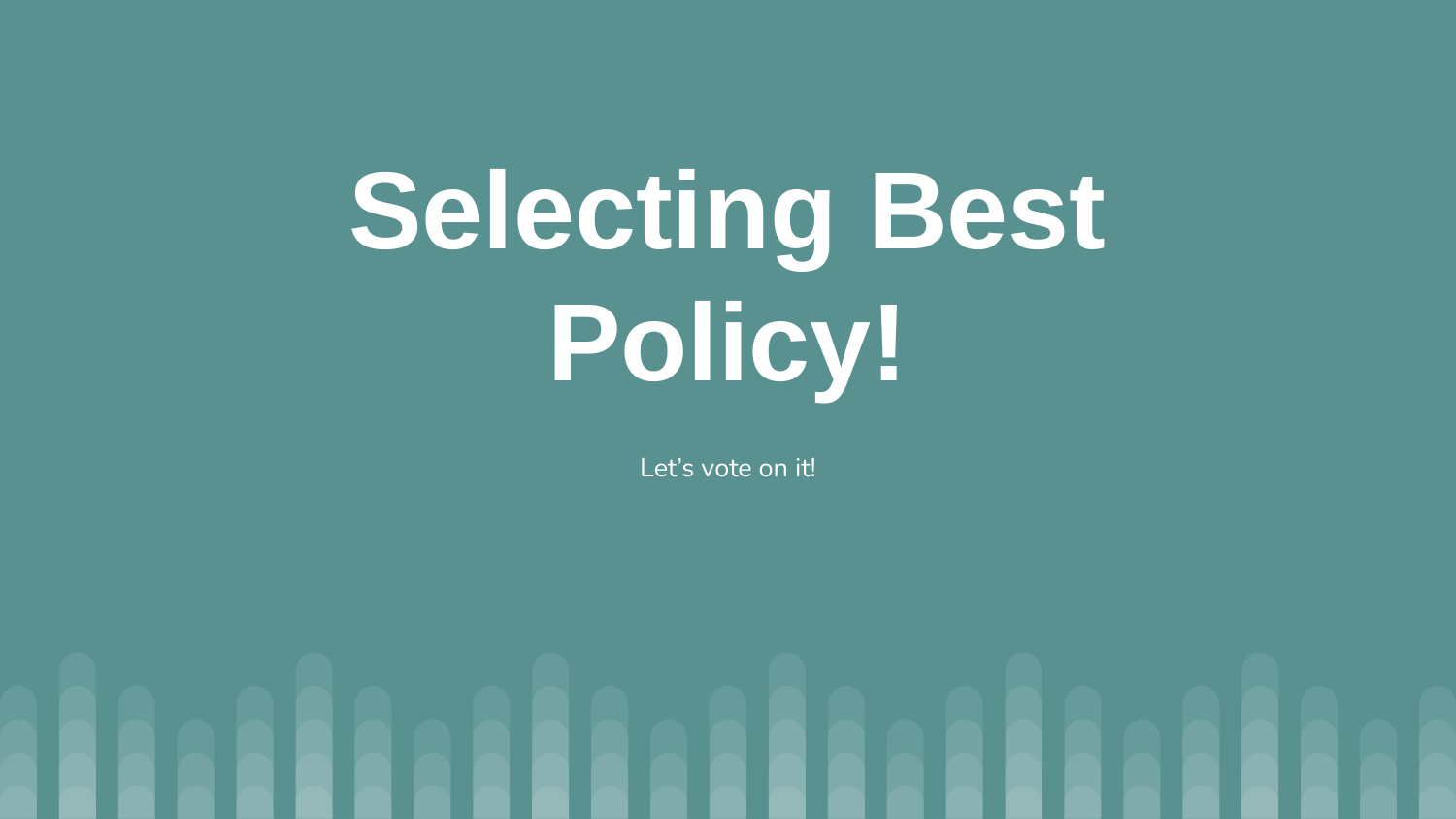

# Selecting Best Policy!
Let’s vote on it!